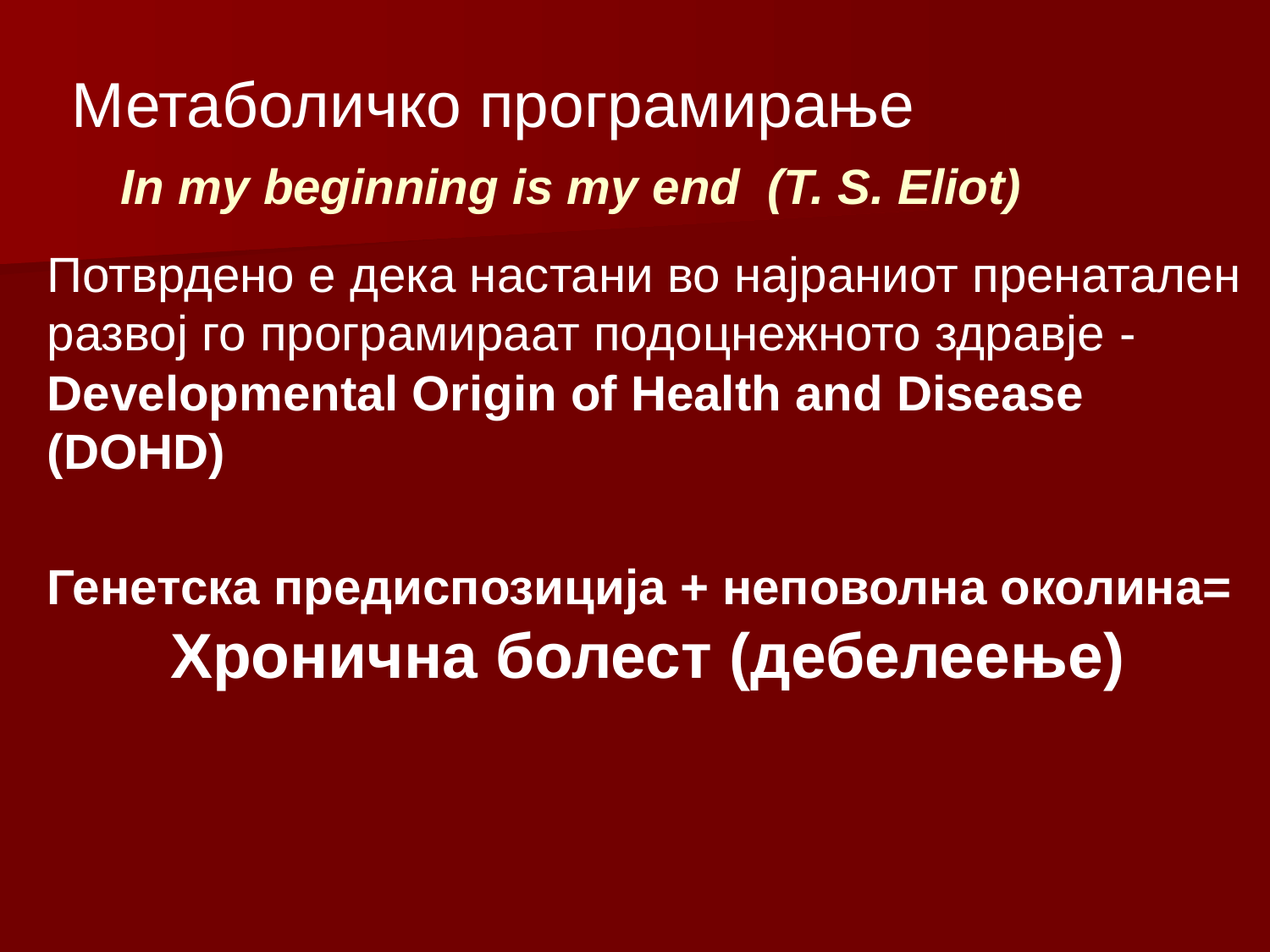

Метаболичко програмирање

# In my beginning is my end  (T. S. Eliot)

Потврдено е дека настани во најраниот пренатален развој го програмираат подоцнежното здравје -  Developmental Origin of Health and Disease (DOHD)

Генетска предиспозиција + неповолна околина=
       Хронична болест (дебелеење)